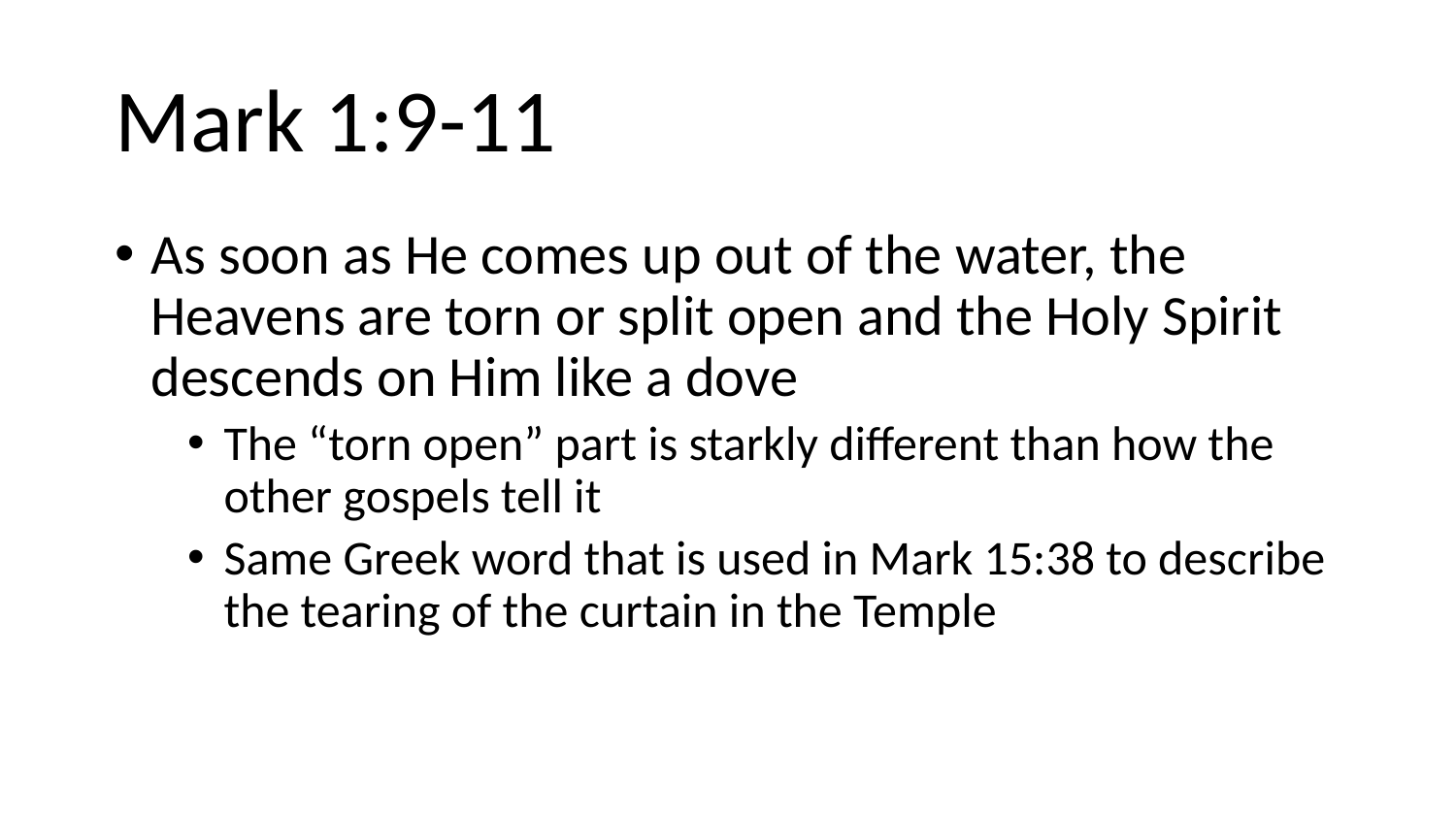

# Mark 1:9-11
As soon as He comes up out of the water, the Heavens are torn or split open and the Holy Spirit descends on Him like a dove
The “torn open” part is starkly different than how the other gospels tell it
Same Greek word that is used in Mark 15:38 to describe the tearing of the curtain in the Temple